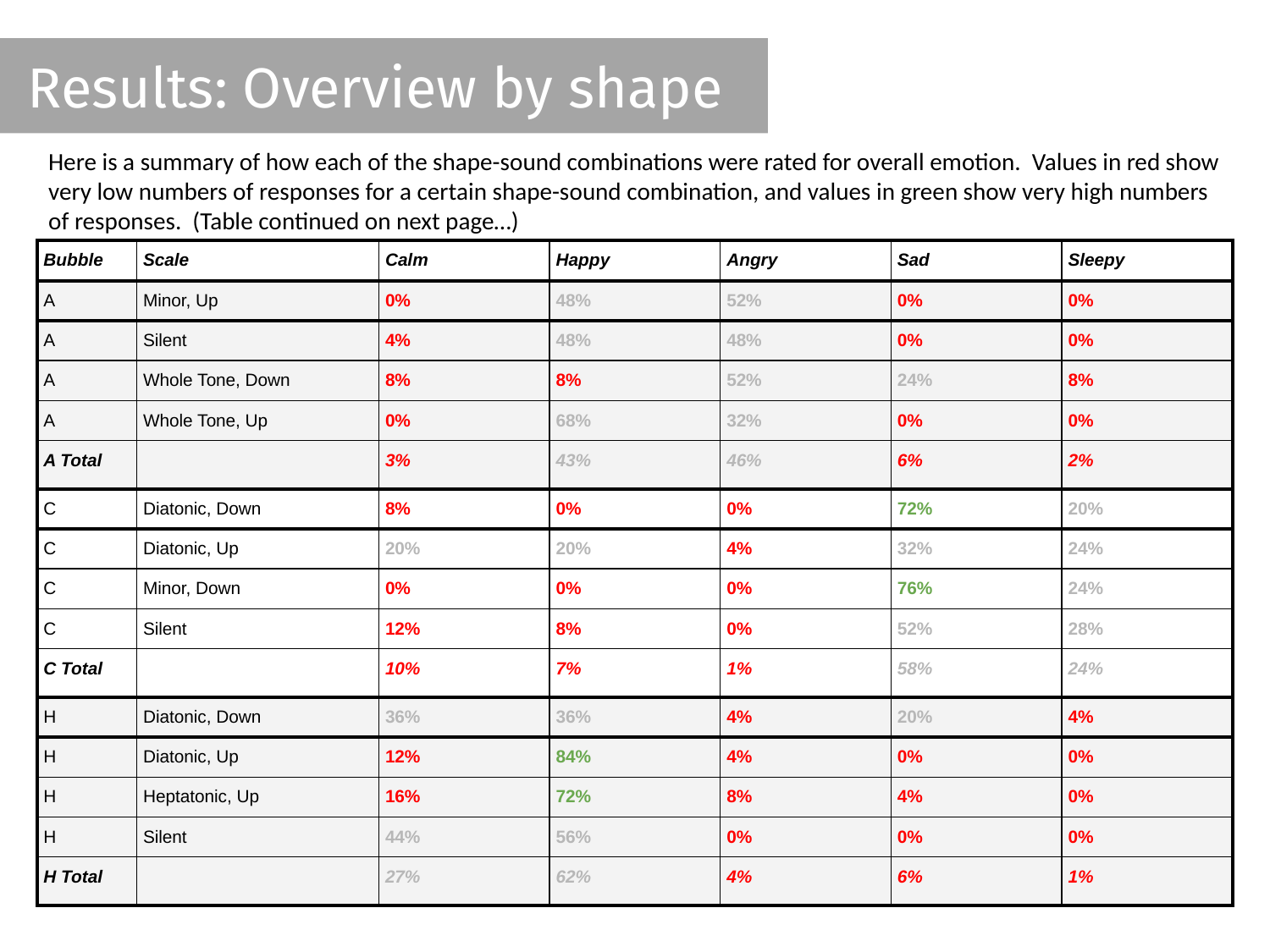

# Results: Overview by shape
Here is a summary of how each of the shape-sound combinations were rated for overall emotion.  Values in red show very low numbers of responses for a certain shape-sound combination, and values in green show very high numbers of responses.  (Table continued on next page…)
| Bubble | Scale | Calm | Happy | Angry | Sad | Sleepy |
| --- | --- | --- | --- | --- | --- | --- |
| A | Minor, Up | 0% | 48% | 52% | 0% | 0% |
| A | Silent | 4% | 48% | 48% | 0% | 0% |
| A | Whole Tone, Down | 8% | 8% | 52% | 24% | 8% |
| A | Whole Tone, Up | 0% | 68% | 32% | 0% | 0% |
| A Total |  | 3% | 43% | 46% | 6% | 2% |
| C | Diatonic, Down | 8% | 0% | 0% | 72% | 20% |
| C | Diatonic, Up | 20% | 20% | 4% | 32% | 24% |
| C | Minor, Down | 0% | 0% | 0% | 76% | 24% |
| C | Silent | 12% | 8% | 0% | 52% | 28% |
| C Total |  | 10% | 7% | 1% | 58% | 24% |
| H | Diatonic, Down | 36% | 36% | 4% | 20% | 4% |
| H | Diatonic, Up | 12% | 84% | 4% | 0% | 0% |
| H | Heptatonic, Up | 16% | 72% | 8% | 4% | 0% |
| H | Silent | 44% | 56% | 0% | 0% | 0% |
| H Total |  | 27% | 62% | 4% | 6% | 1% |